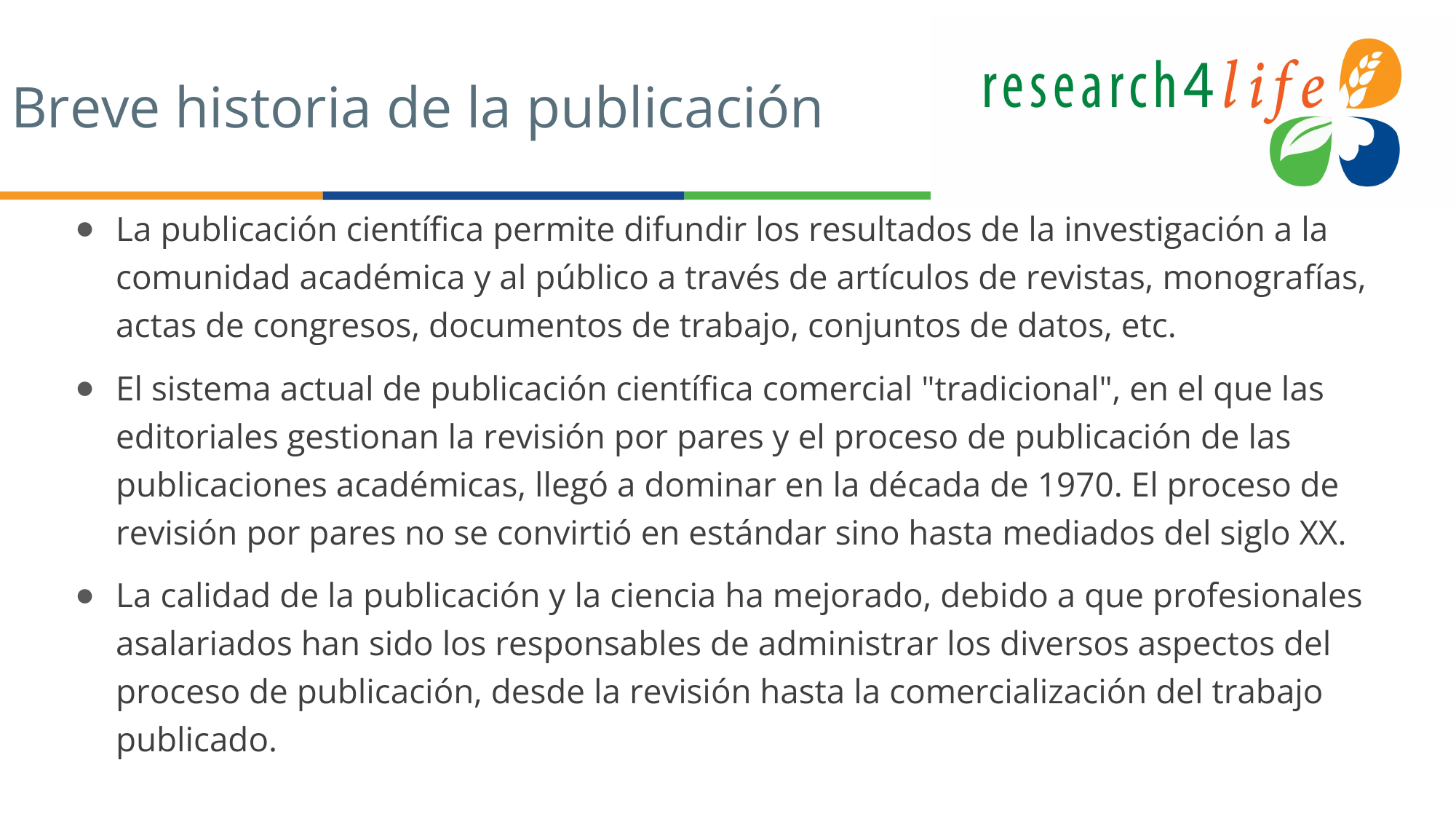

# Breve historia de la publicación
La publicación científica permite difundir los resultados de la investigación a la comunidad académica y al público a través de artículos de revistas, monografías, actas de congresos, documentos de trabajo, conjuntos de datos, etc.
El sistema actual de publicación científica comercial "tradicional", en el que las editoriales gestionan la revisión por pares y el proceso de publicación de las publicaciones académicas, llegó a dominar en la década de 1970. El proceso de revisión por pares no se convirtió en estándar sino hasta mediados del siglo XX.
La calidad de la publicación y la ciencia ha mejorado, debido a que profesionales asalariados han sido los responsables de administrar los diversos aspectos del proceso de publicación, desde la revisión hasta la comercialización del trabajo publicado.